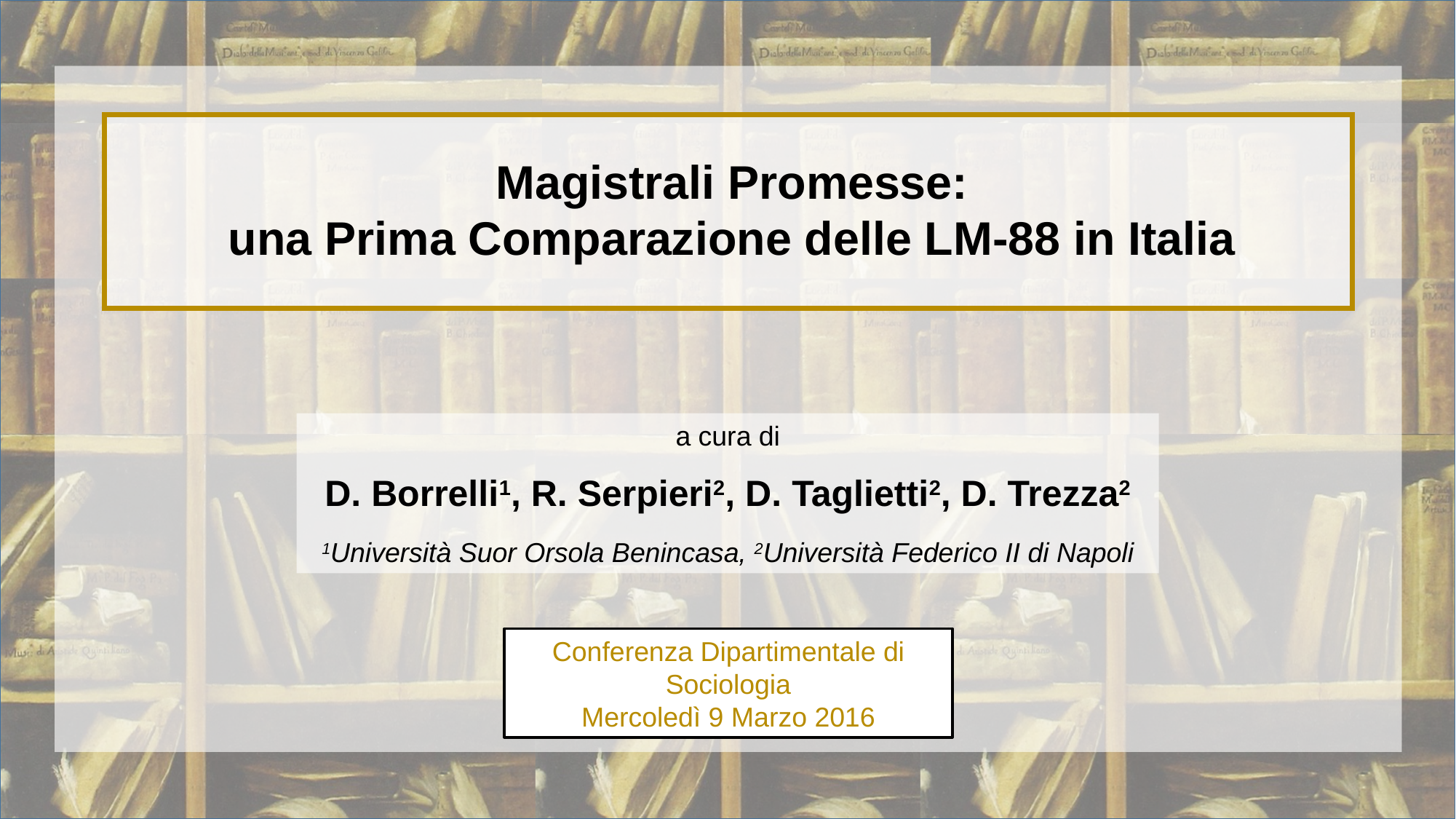

Magistrali Promesse:
una Prima Comparazione delle LM-88 in Italia
a cura di
D. Borrelli1, R. Serpieri2, D. Taglietti2, D. Trezza2

1Università Suor Orsola Benincasa, 2Università Federico II di Napoli
Conferenza Dipartimentale di Sociologia
Mercoledì 9 Marzo 2016